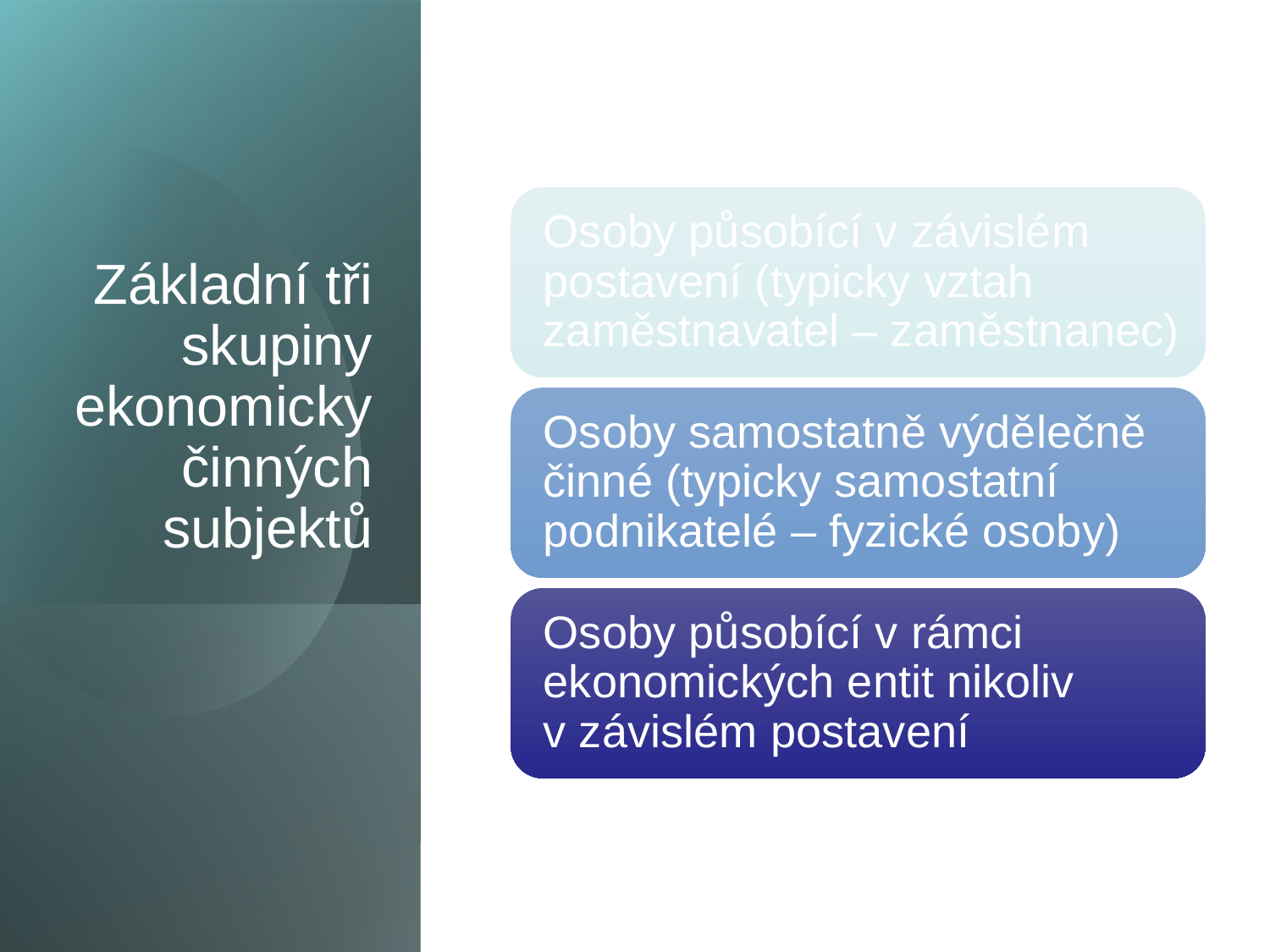

Osoby působící v závislém postavení (typicky vztah zaměstnavatel – zaměstnanec)
Osoby samostatně výdělečně činné (typicky samostatní podnikatelé – fyzické osoby)
Osoby působící v rámci ekonomických entit nikoliv v závislém postavení

# Základní tři skupiny ekonomicky činných subjektů